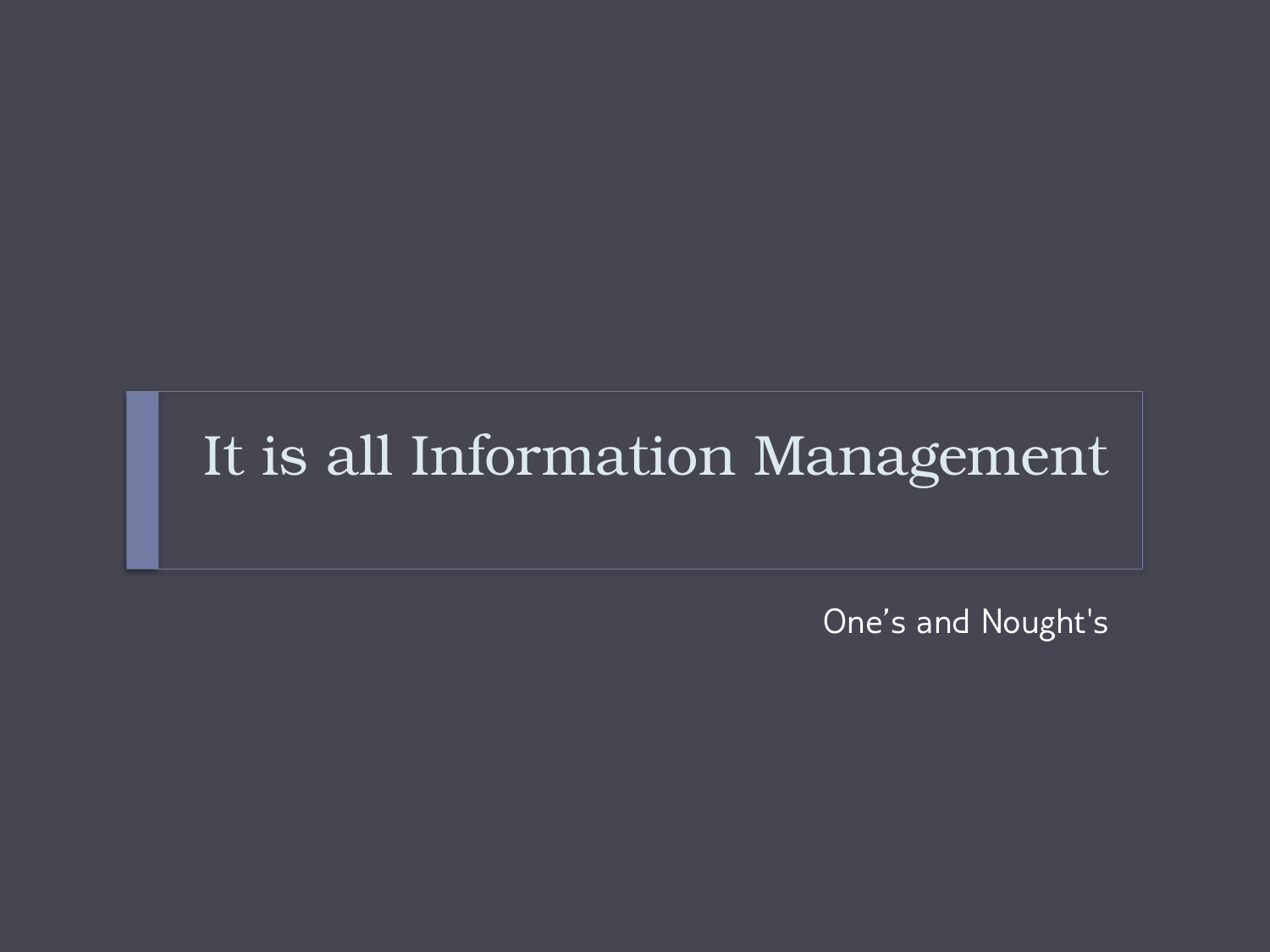

# It is all Information Management
One’s and Nought's